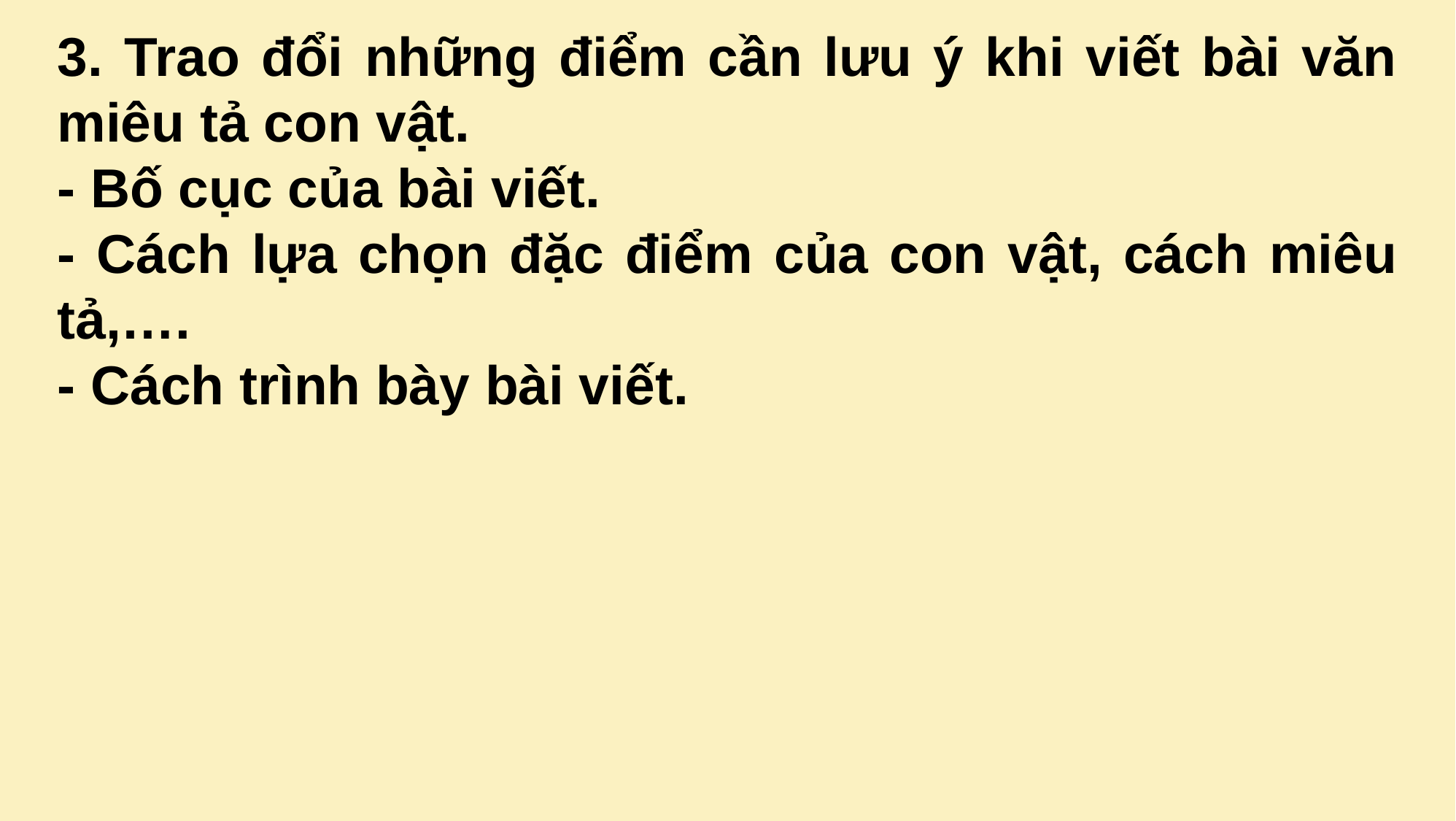

3. Trao đổi những điểm cần lưu ý khi viết bài văn miêu tả con vật.
- Bố cục của bài viết.
- Cách lựa chọn đặc điểm của con vật, cách miêu tả,….
- Cách trình bày bài viết.